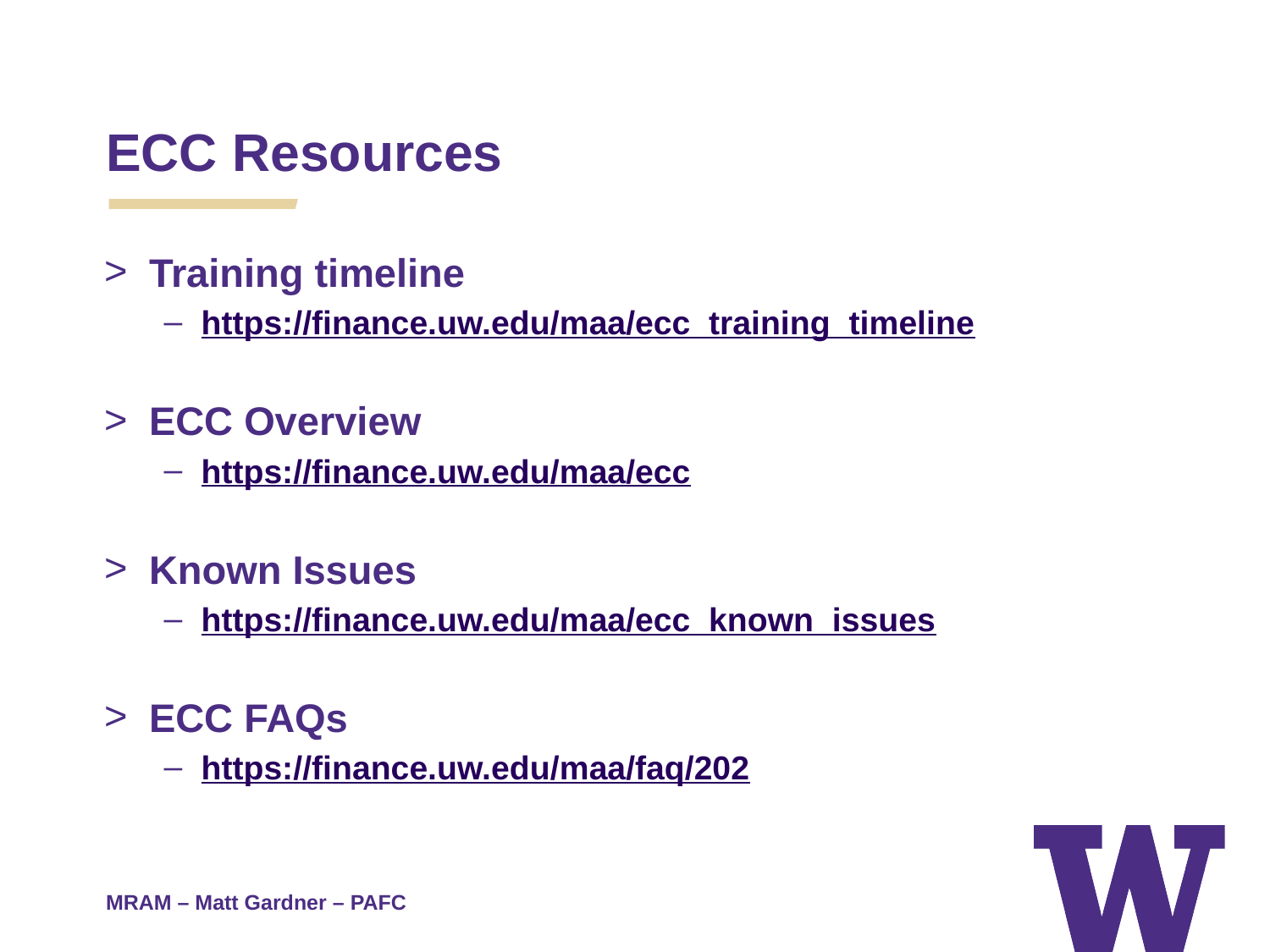

ECC Resources
Training timeline
https://finance.uw.edu/maa/ecc_training_timeline

ECC Overview
https://finance.uw.edu/maa/ecc

Known Issues
https://finance.uw.edu/maa/ecc_known_issues

ECC FAQs
https://finance.uw.edu/maa/faq/202

MRAM – Matt Gardner – PAFC